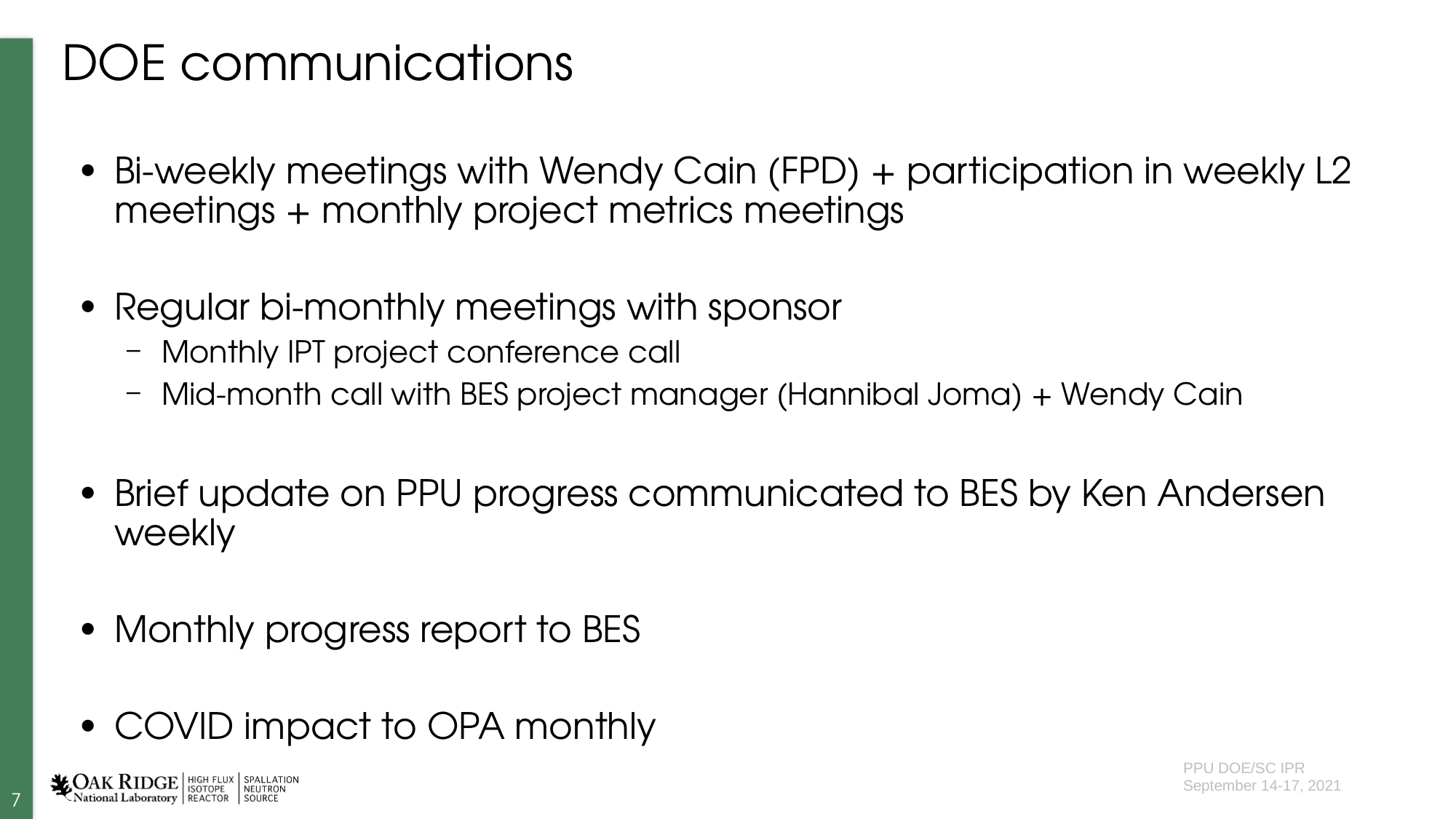

# DOE communications
Bi-weekly meetings with Wendy Cain (FPD) + participation in weekly L2 meetings + monthly project metrics meetings

Regular bi-monthly meetings with sponsor
Monthly IPT project conference call
Mid-month call with BES project manager (Hannibal Joma) + Wendy Cain

Brief update on PPU progress communicated to BES by Ken Andersen weekly

Monthly progress report to BES

COVID impact to OPA monthly